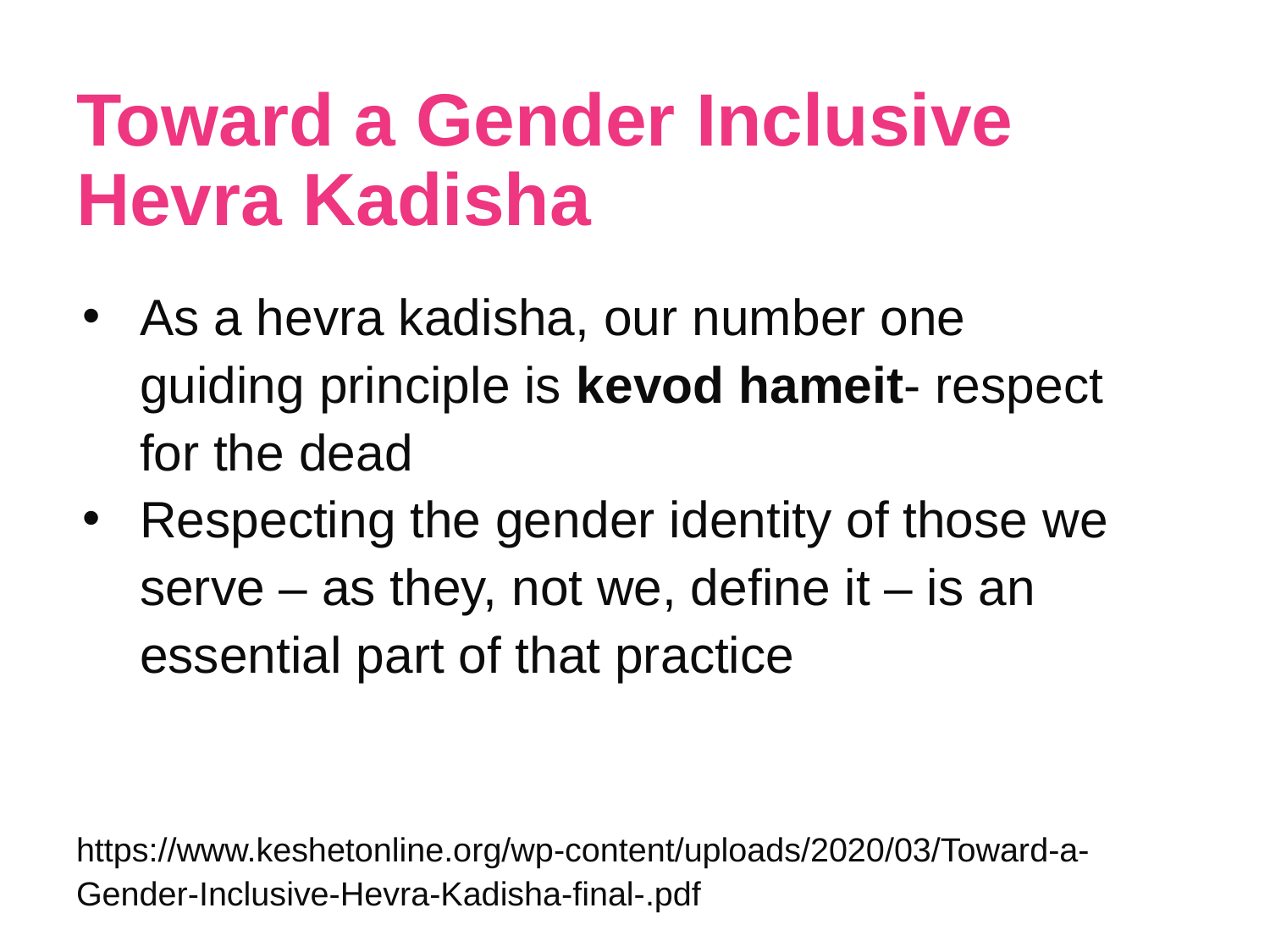

# Toward a Gender Inclusive Hevra Kadisha
As a hevra kadisha, our number one guiding principle is kevod hameit- respect for the dead
Respecting the gender identity of those we serve – as they, not we, define it – is an essential part of that practice

https://www.keshetonline.org/wp-content/uploads/2020/03/Toward-a-Gender-Inclusive-Hevra-Kadisha-final-.pdf